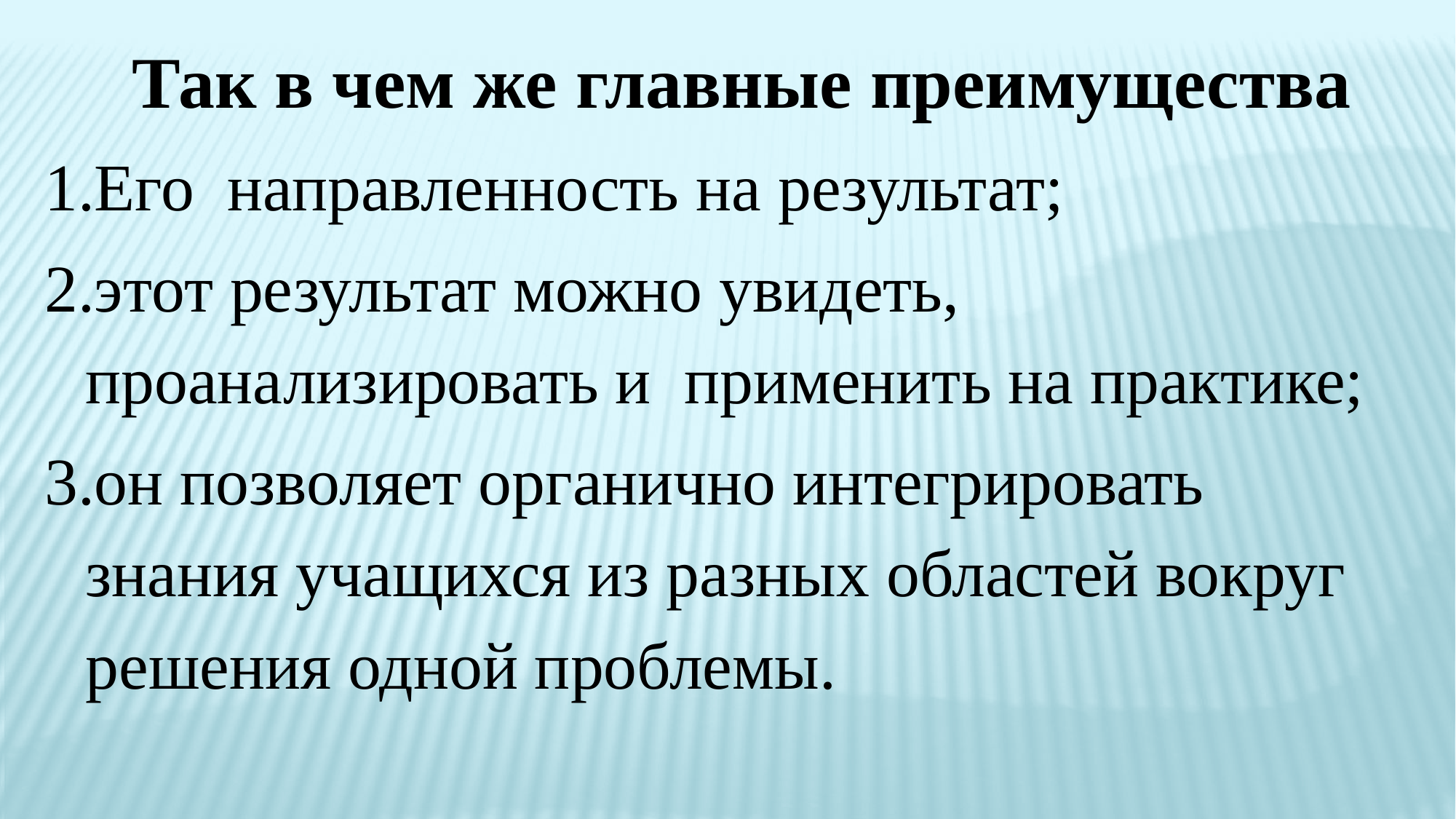

Так в чем же главные преимущества
Его  направленность на результат;
этот результат можно увидеть, проанализировать и  применить на практике;
он позволяет органично интегрировать знания учащихся из разных областей вокруг решения одной проблемы.